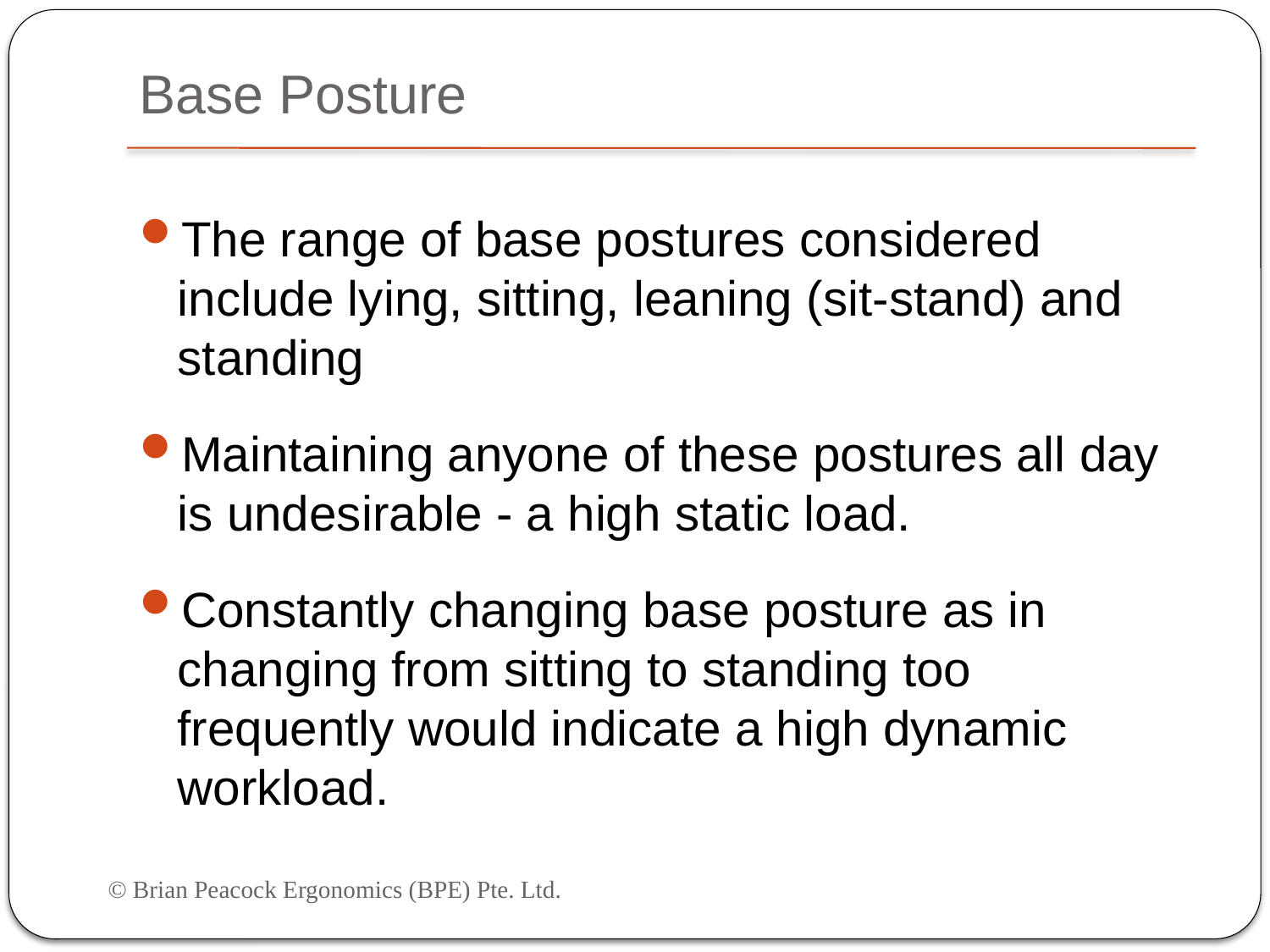

# Base Posture
The range of base postures considered include lying, sitting, leaning (sit-stand) and standing

Maintaining anyone of these postures all day is undesirable - a high static load.

Constantly changing base posture as in changing from sitting to standing too frequently would indicate a high dynamic workload.
© Brian Peacock Ergonomics (BPE) Pte. Ltd.